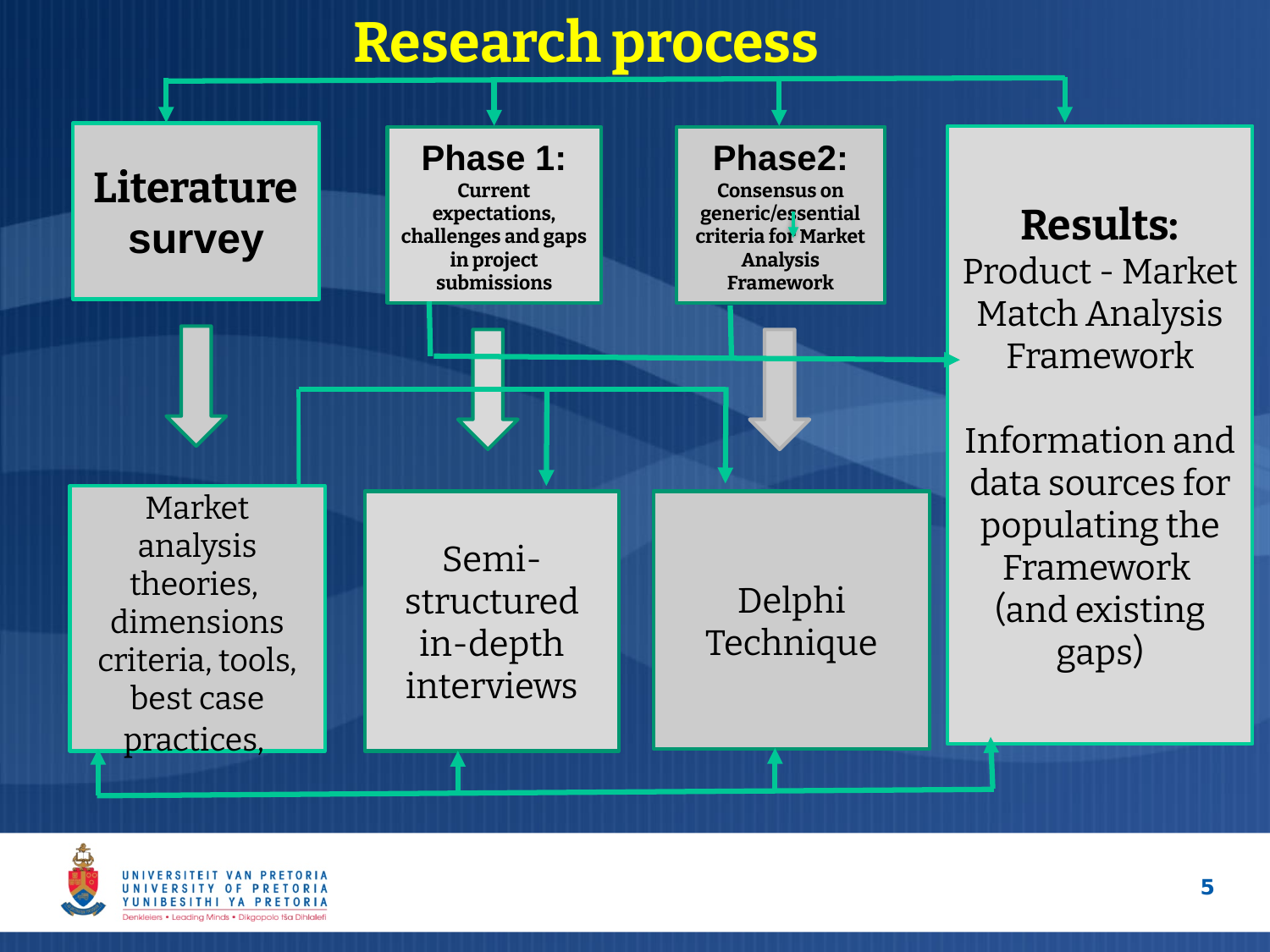

Research process
Literature survey

Results:
Product - Market
Match Analysis Framework

Information and data sources for populating the Framework
(and existing gaps)

Phase 1:
Current expectations, challenges and gaps in project submissions

Phase2:
Consensus on generic/essential criteria for Market Analysis Framework

Market analysis
theories,
dimensions criteria, tools,
best case practices,

Semi-structured
in-depth interviews

Delphi Technique

5